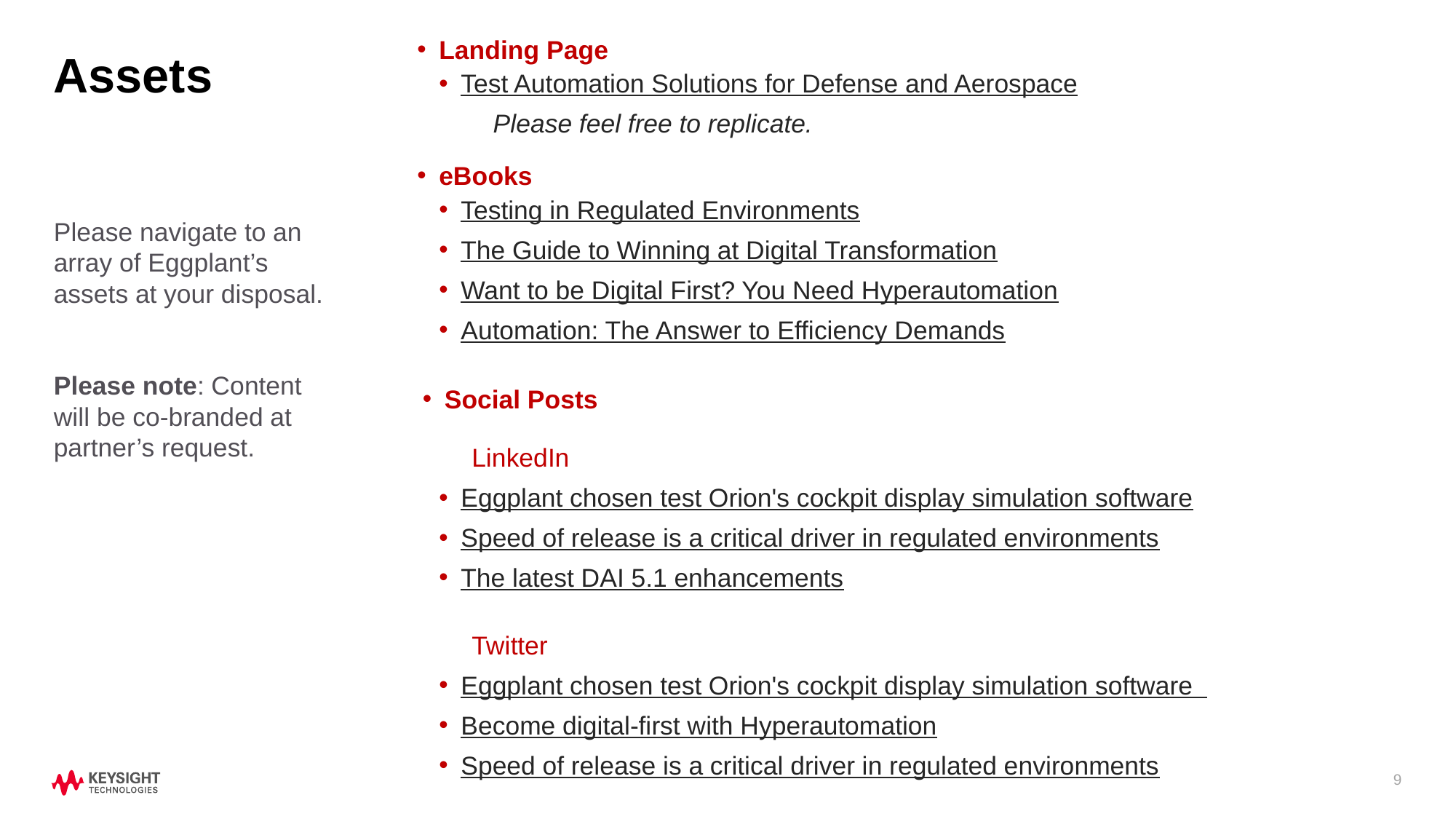

Landing Page
Test Automation Solutions for Defense and Aerospace
   Please feel free to replicate.
eBooks
Testing in Regulated Environments
The Guide to Winning at Digital Transformation
Want to be Digital First? You Need Hyperautomation
Automation: The Answer to Efficiency Demands

Social Posts
LinkedIn
Eggplant chosen test Orion's cockpit display simulation software
Speed of release is a critical driver in regulated environments
The latest DAI 5.1 enhancements

Twitter
Eggplant chosen test Orion's cockpit display simulation software
Become digital-first with Hyperautomation
Speed of release is a critical driver in regulated environments
# Assets
Please navigate to an array of Eggplant’s assets at your disposal.

Please note: Content will be co-branded at partner’s request.